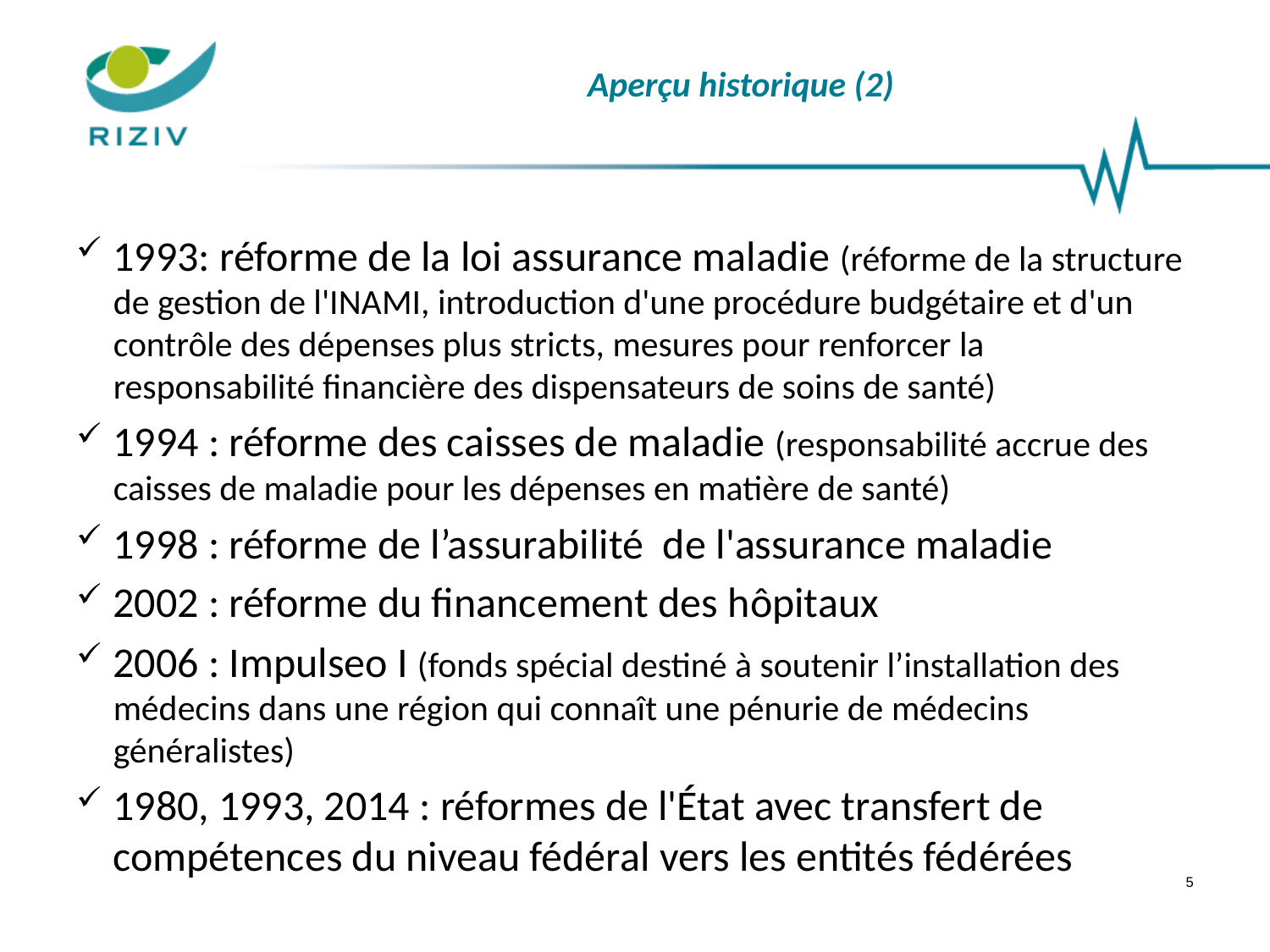

# Aperçu historique (2)
1993: réforme de la loi assurance maladie (réforme de la structure de gestion de l'INAMI, introduction d'une procédure budgétaire et d'un contrôle des dépenses plus stricts, mesures pour renforcer la responsabilité financière des dispensateurs de soins de santé)
1994 : réforme des caisses de maladie (responsabilité accrue des caisses de maladie pour les dépenses en matière de santé)
1998 : réforme de l’assurabilité  de l'assurance maladie
2002 : réforme du financement des hôpitaux
2006 : Impulseo I (fonds spécial destiné à soutenir l’installation des médecins dans une région qui connaît une pénurie de médecins généralistes)
1980, 1993, 2014 : réformes de l'État avec transfert de compétences du niveau fédéral vers les entités fédérées

5